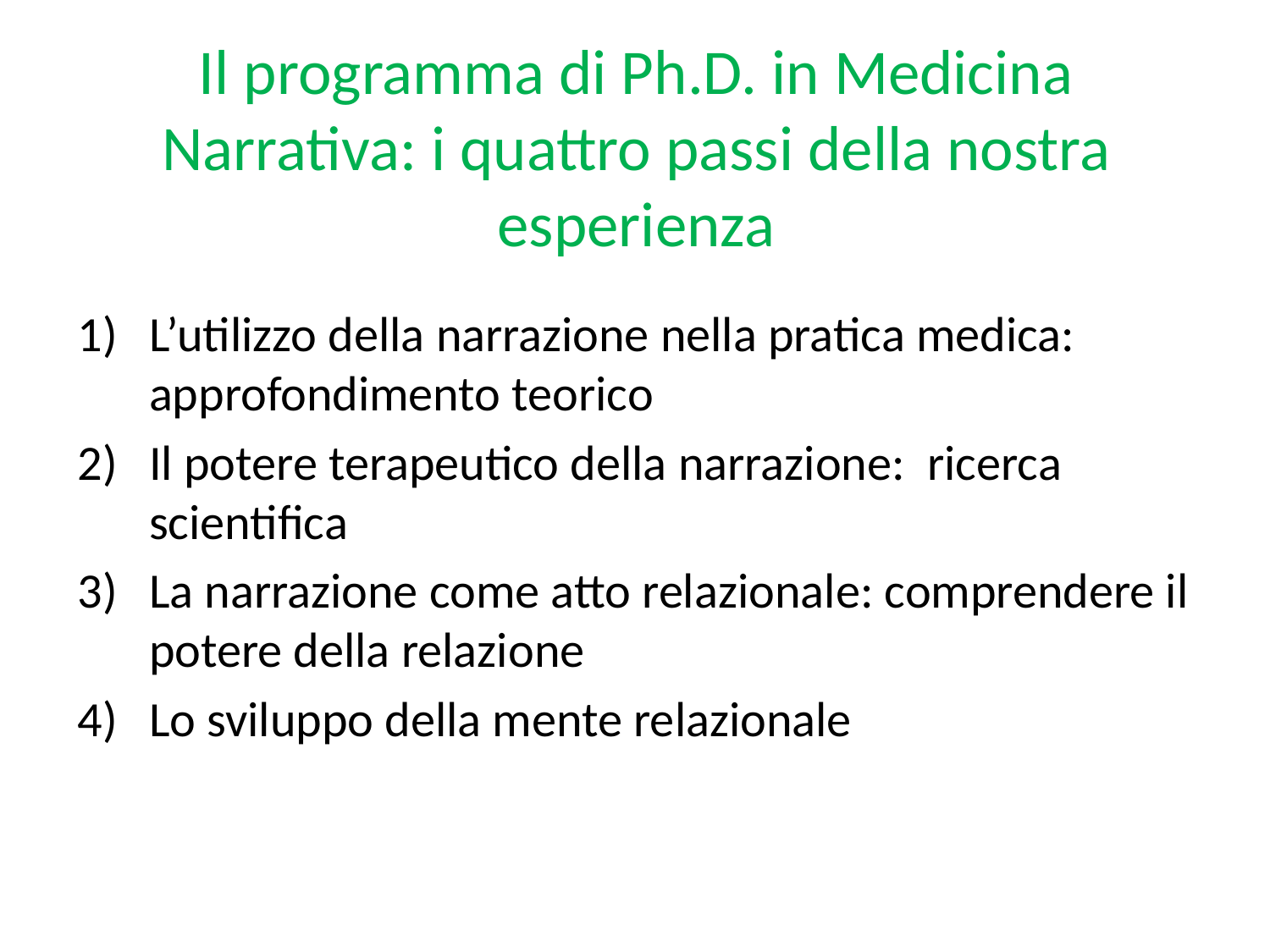

# Il programma di Ph.D. in Medicina Narrativa: i quattro passi della nostra esperienza
L’utilizzo della narrazione nella pratica medica: approfondimento teorico
Il potere terapeutico della narrazione:  ricerca scientifica
La narrazione come atto relazionale: comprendere il potere della relazione
Lo sviluppo della mente relazionale